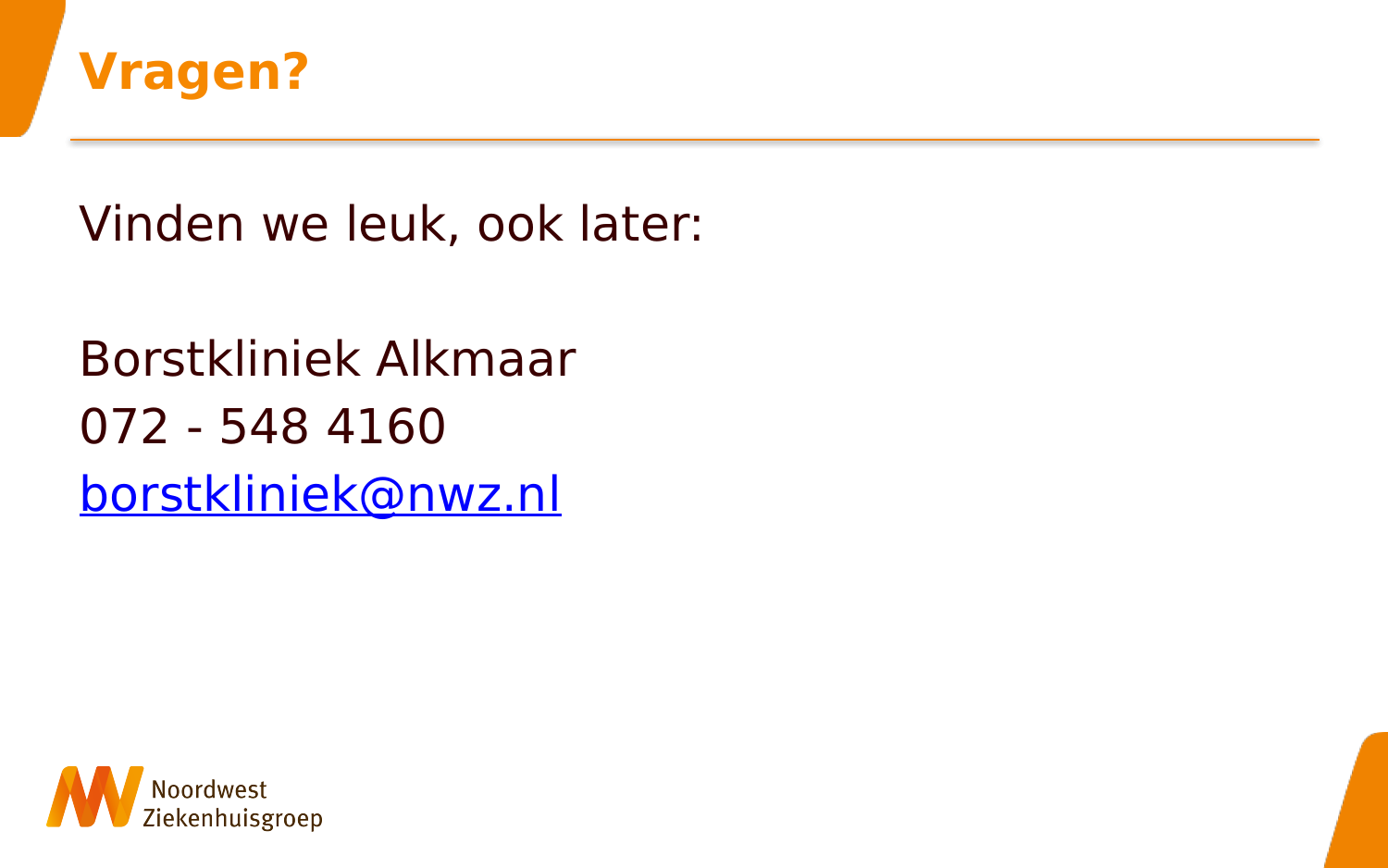

# Vragen?
Vinden we leuk, ook later:

Borstkliniek Alkmaar
072 - 548 4160
borstkliniek@nwz.nl